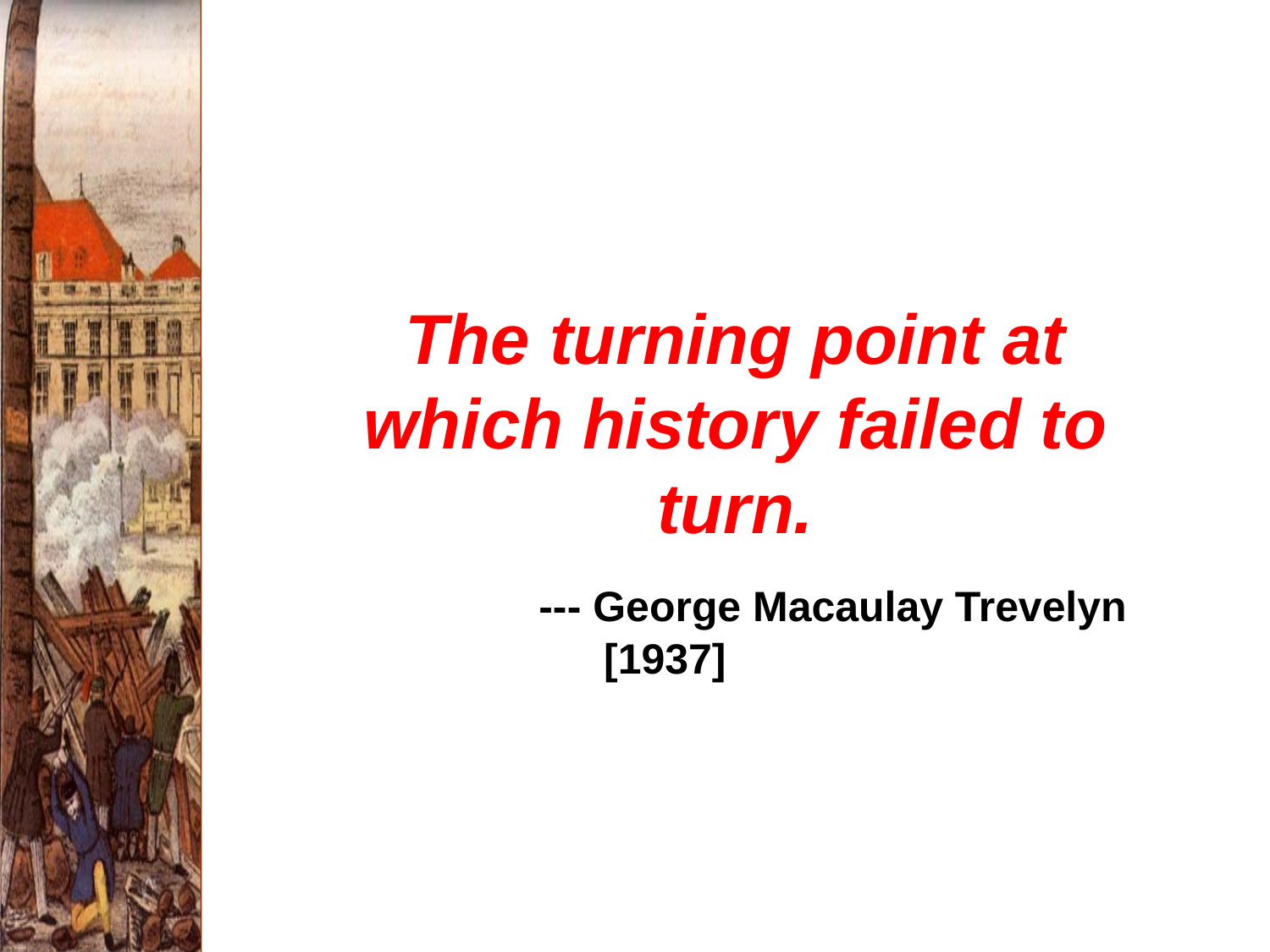

The turning point at which history failed to turn.
               --- George Macaulay Trevelyn
                       [1937]